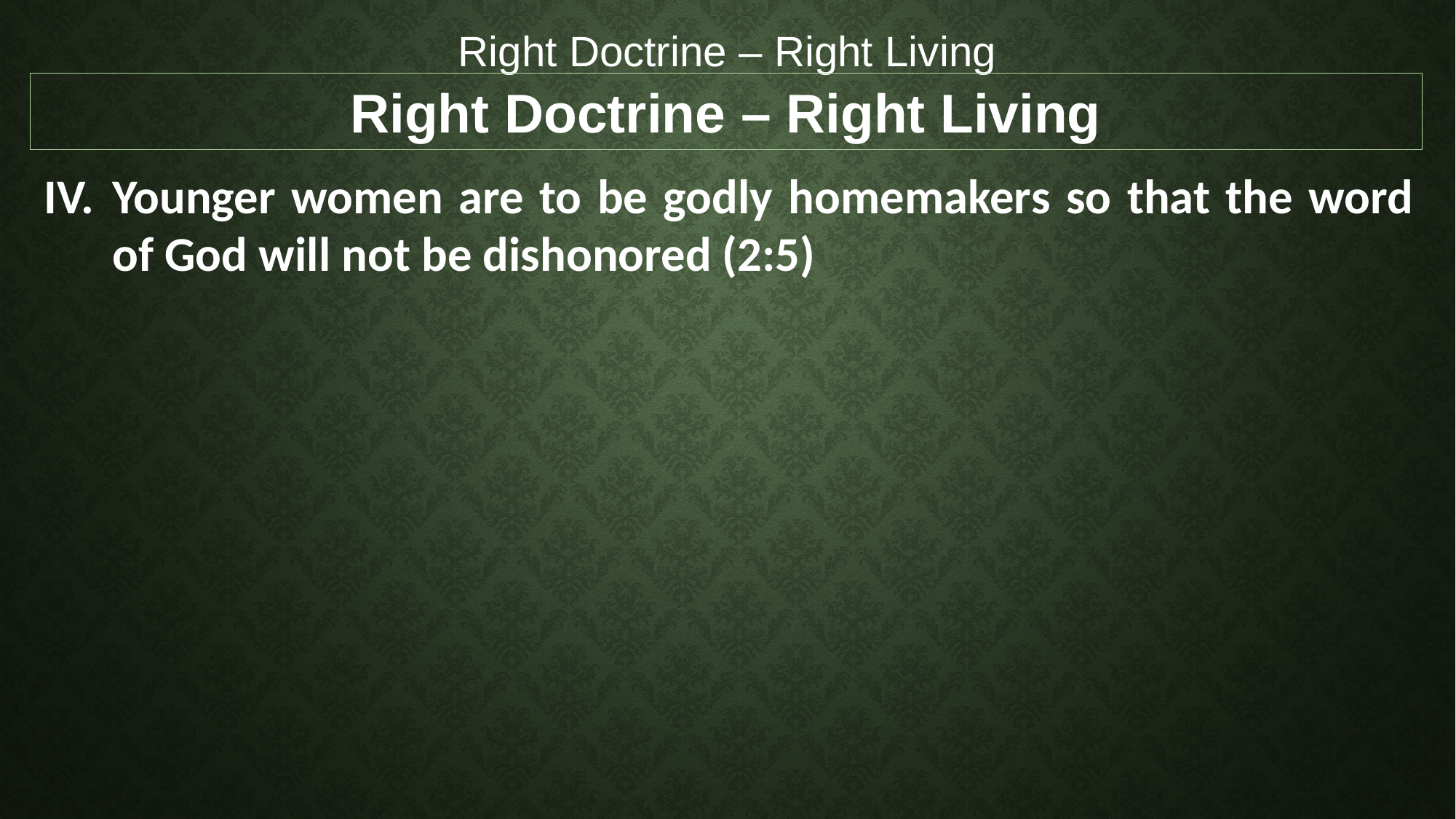

Right Doctrine – Right Living
Right Doctrine – Right Living
Younger women are to be godly homemakers so that the word of God will not be dishonored (2:5)